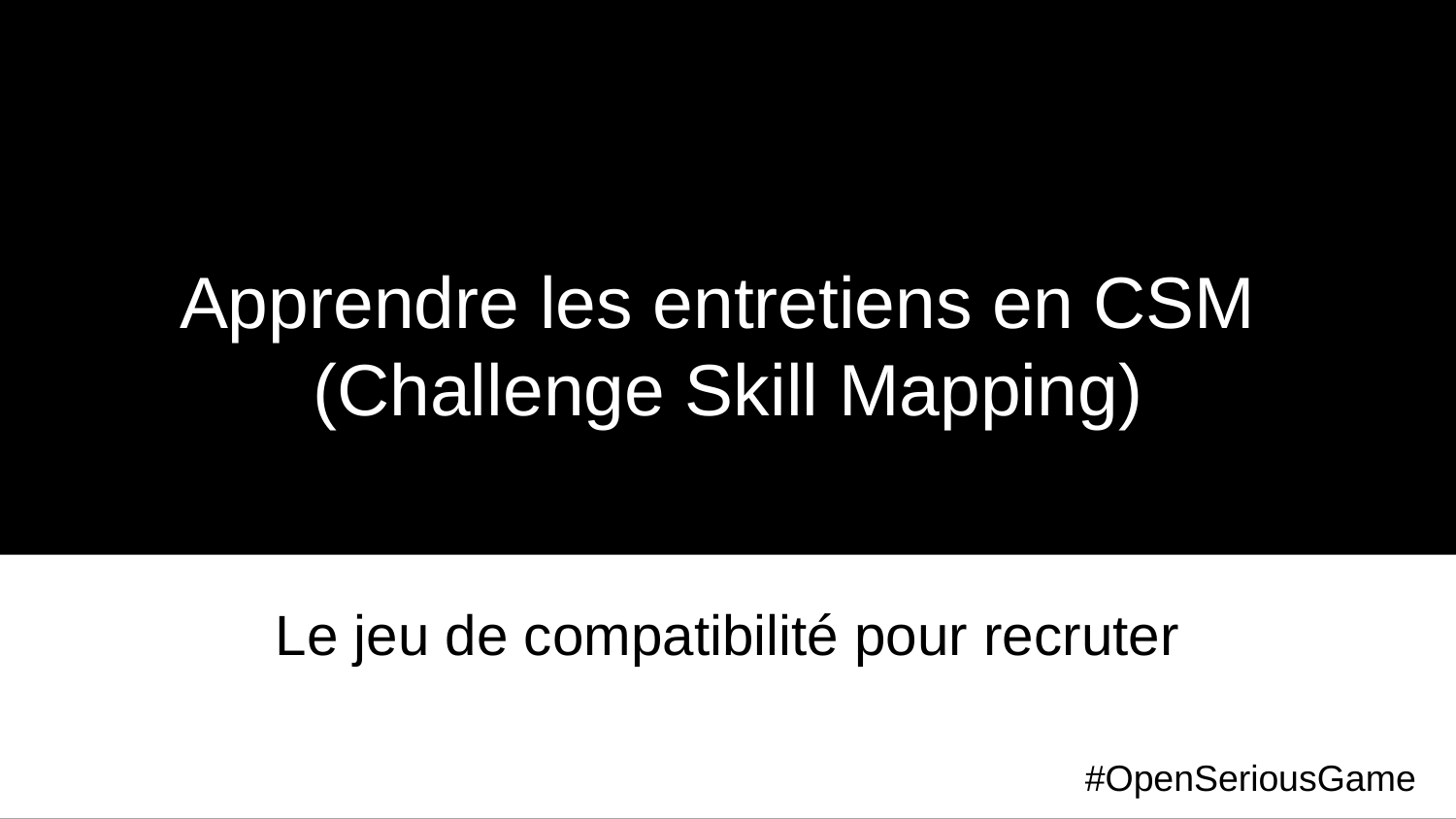

# Apprendre les entretiens en CSM
(Challenge Skill Mapping)

Le jeu de compatibilité pour recruter
#OpenSeriousGame